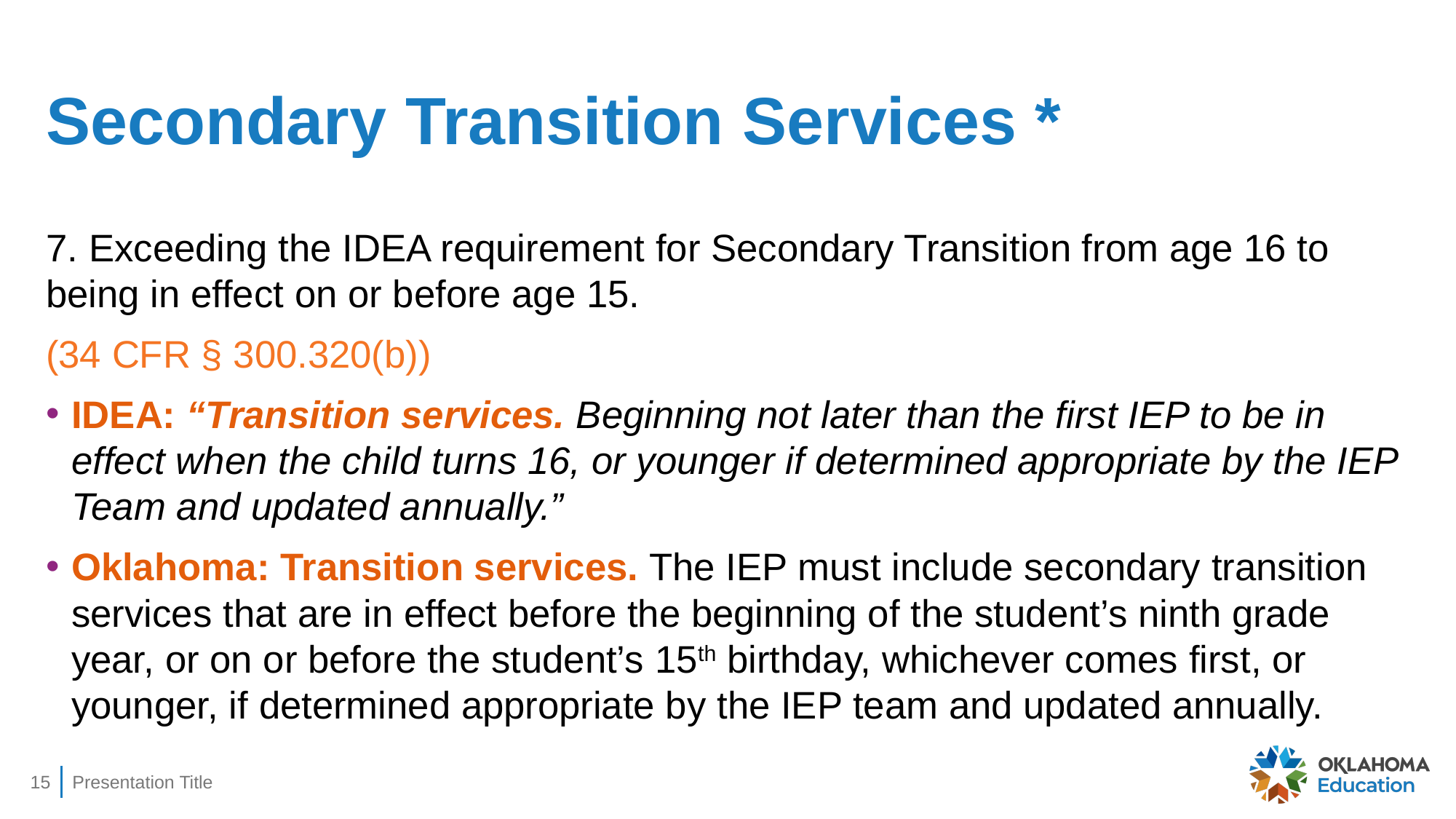

# Secondary Transition Services *
7. Exceeding the IDEA requirement for Secondary Transition from age 16 to being in effect on or before age 15.
(34 CFR § 300.320(b))
IDEA: “Transition services. Beginning not later than the first IEP to be in effect when the child turns 16, or younger if determined appropriate by the IEP Team and updated annually.”
Oklahoma: Transition services. The IEP must include secondary transition services that are in effect before the beginning of the student’s ninth grade year, or on or before the student’s 15th birthday, whichever comes first, or younger, if determined appropriate by the IEP team and updated annually.

15
Presentation Title